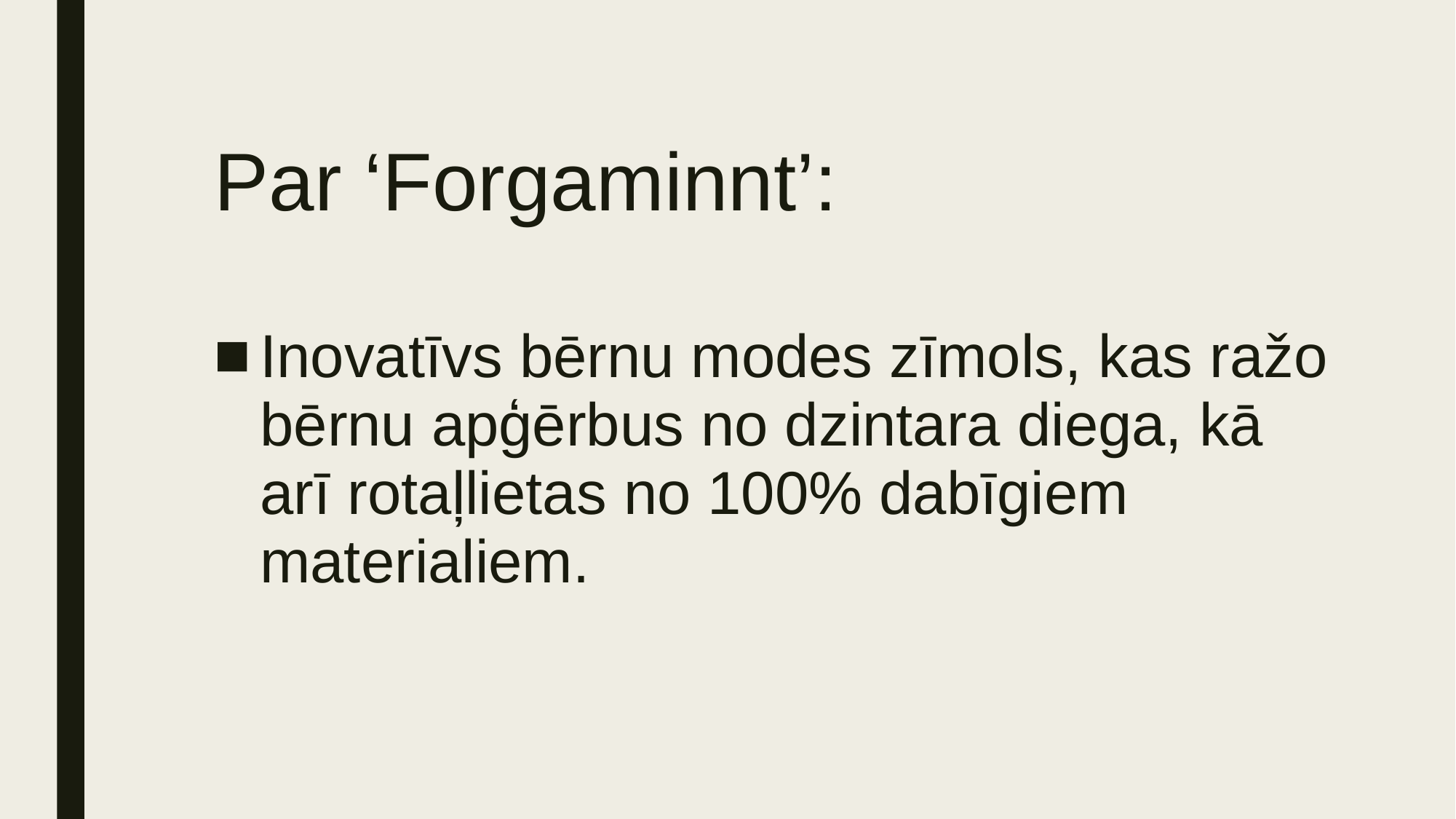

# Par ‘Forgaminnt’:
Inovatīvs bērnu modes zīmols, kas ražo bērnu apģērbus no dzintara diega, kā arī rotaļlietas no 100% dabīgiem materialiem.